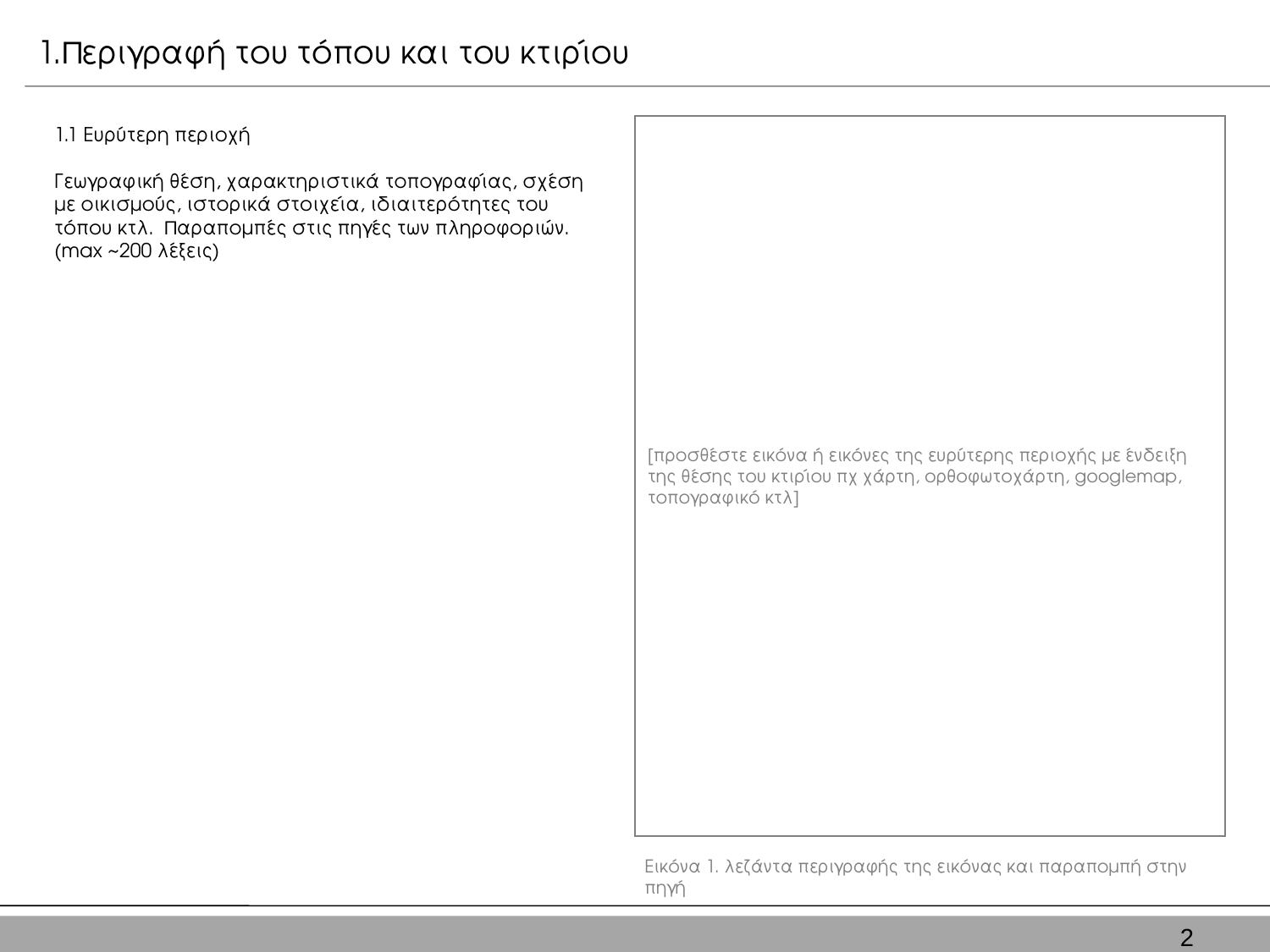

1.Περιγραφή του τόπου και του κτιρίου

1.1 Ευρύτερη περιοχή

Γεωγραφική θέση, χαρακτηριστικά τοπογραφίας, σχέση με οικισμούς, ιστορικά στοιχεία, ιδιαιτερότητες του τόπου κτλ.  Παραπομπές στις πηγές των πληροφοριών.
(max ~200 λέξεις)
[προσθέστε εικόνα ή εικόνες της ευρύτερης περιοχής με ένδειξη της θέσης του κτιρίου πχ χάρτη, ορθοφωτοχάρτη, googlemap, τοπογραφικό κτλ]
Εικόνα 1. λεζάντα περιγραφής της εικόνας και παραπομπή στην πηγή

2